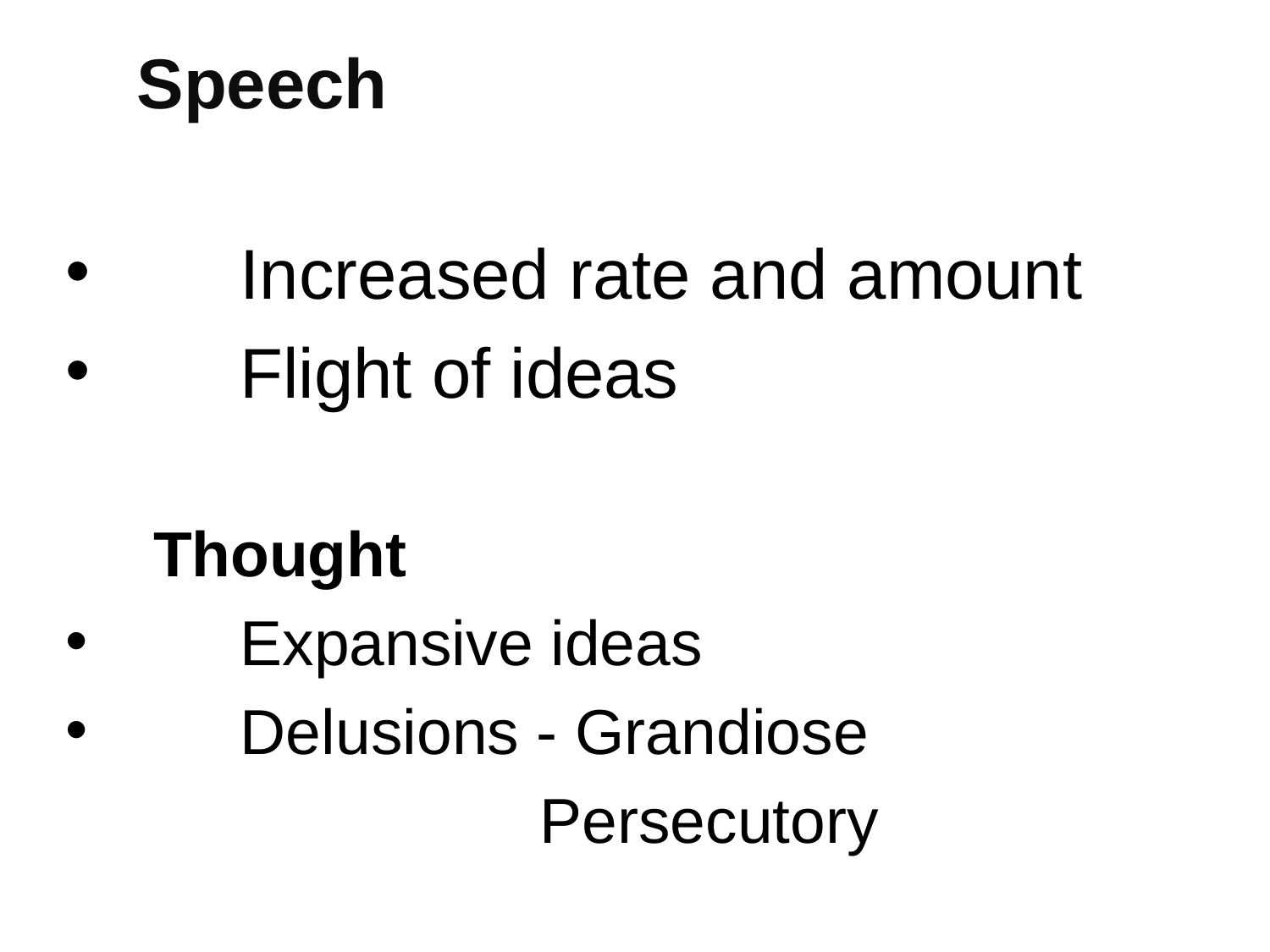

Speech

	Increased rate and amount
	Flight of ideas

     Thought
	Expansive ideas
   	Delusions - Grandiose
                           Persecutory